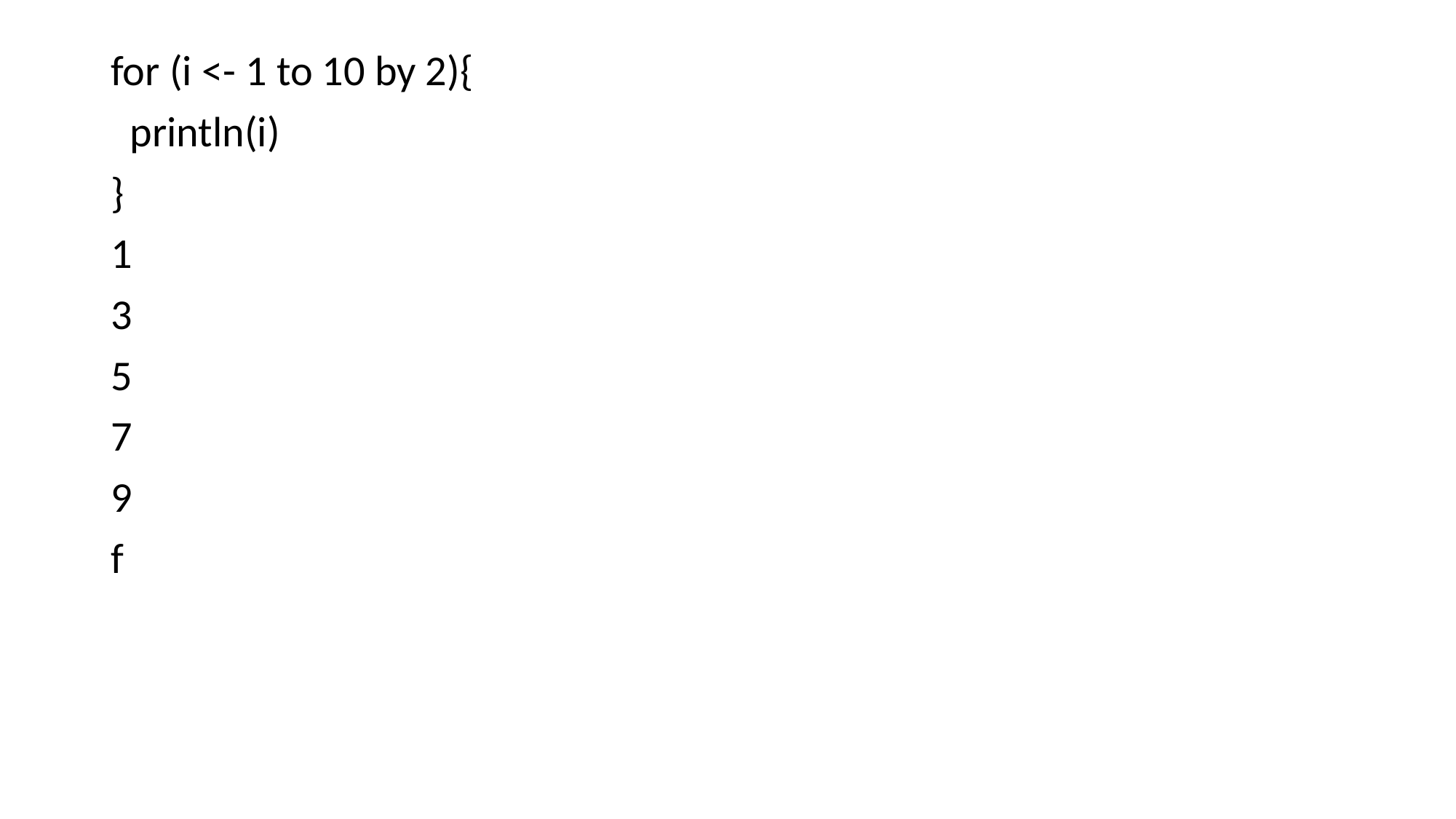

# for (i <- 1 to 10 by 2){
  println(i)
}
1
3
5
7
9
f